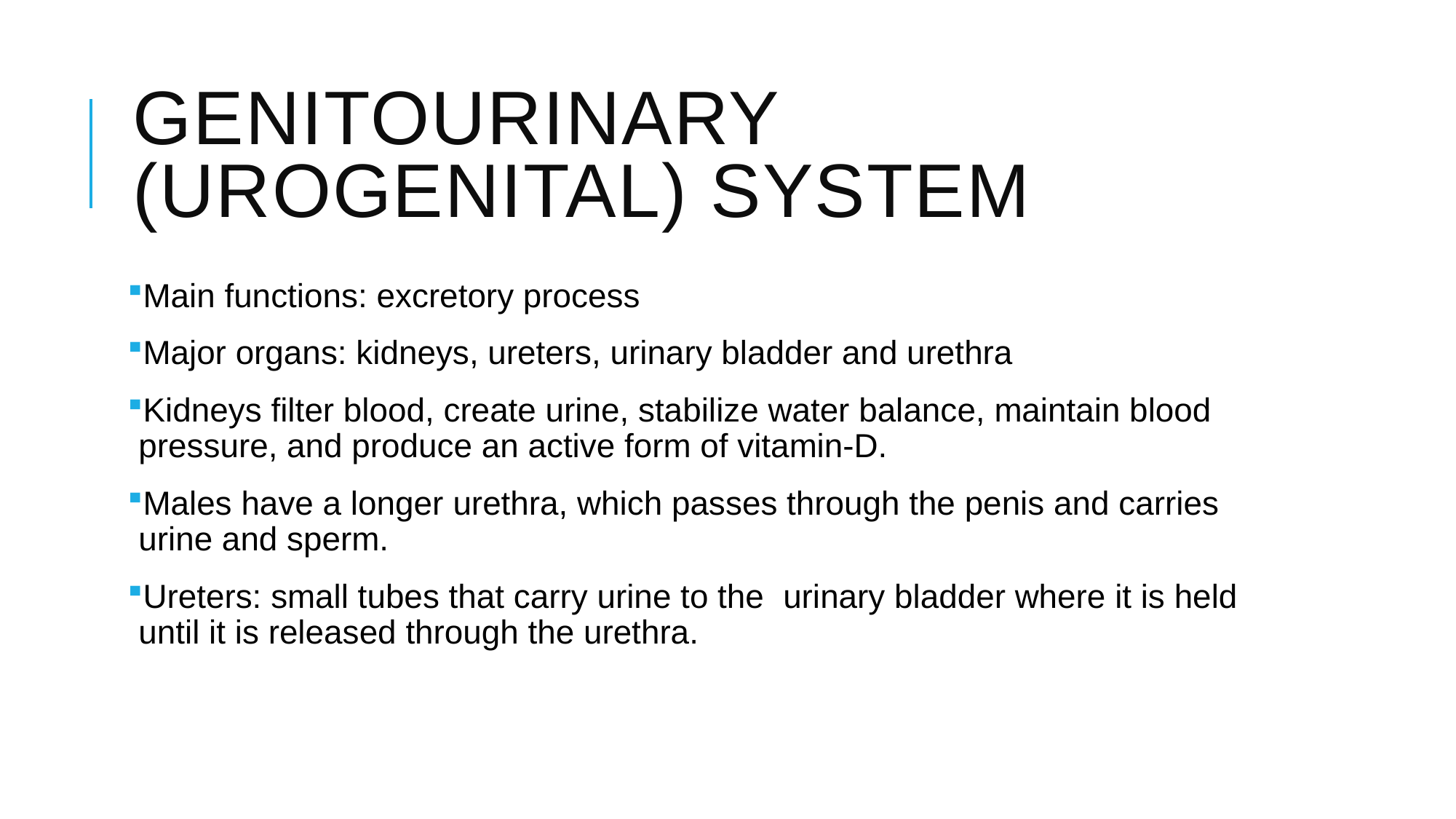

# Genitourinary (urogenital) system
Main functions: excretory process
Major organs: kidneys, ureters, urinary bladder and urethra
Kidneys filter blood, create urine, stabilize water balance, maintain blood pressure, and produce an active form of vitamin-D.
Males have a longer urethra, which passes through the penis and carries urine and sperm.
Ureters: small tubes that carry urine to the  urinary bladder where it is held until it is released through the urethra.